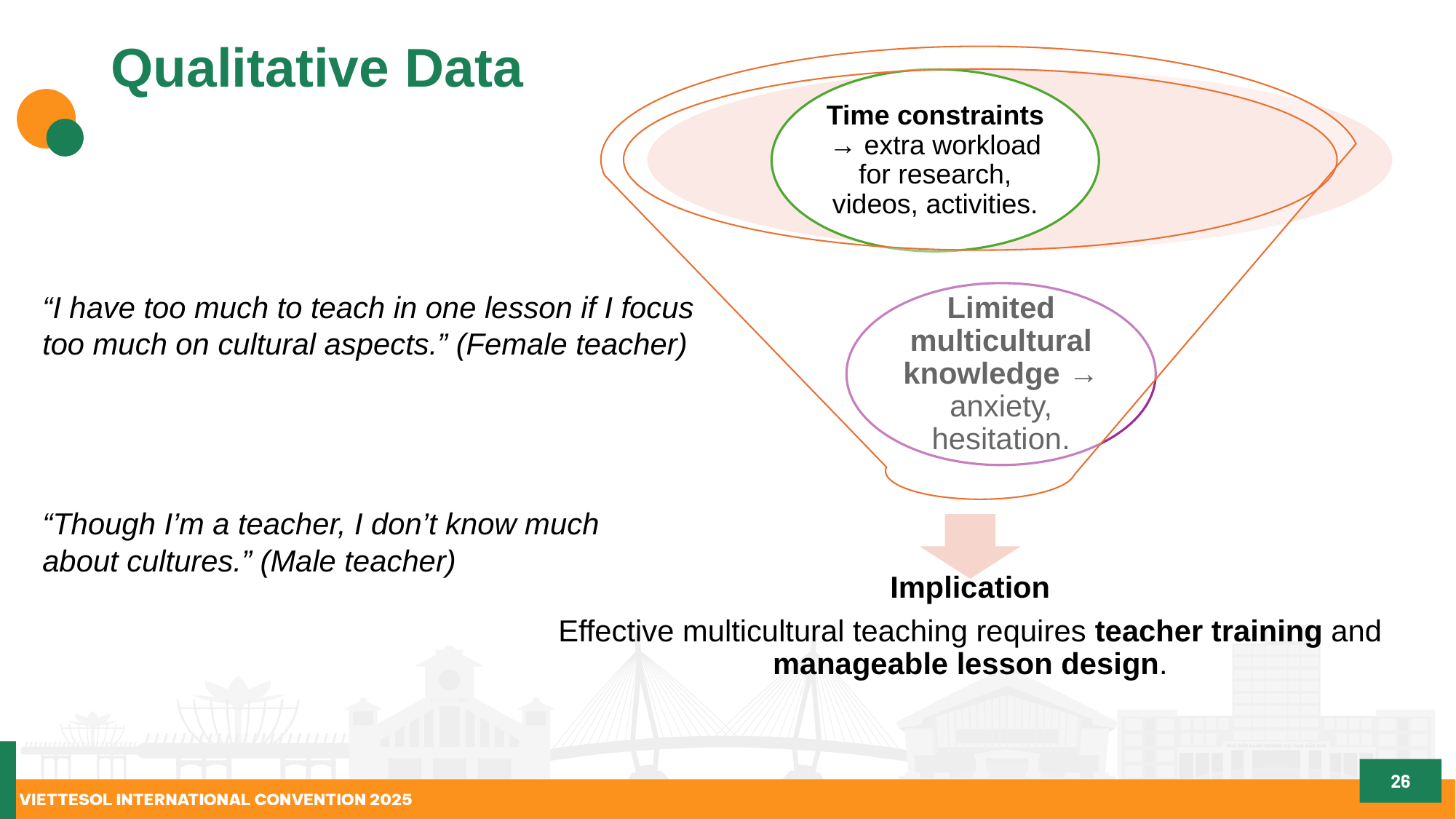

# Qualitative Data
Implication
Effective multicultural teaching requires teacher training and manageable lesson design.
Limited multicultural knowledge → anxiety, hesitation.
Time constraints → extra workload for research, videos, activities.
“I have too much to teach in one lesson if I focus too much on cultural aspects.” (Female teacher)
“Though I’m a teacher, I don’t know much about cultures.” (Male teacher)
26